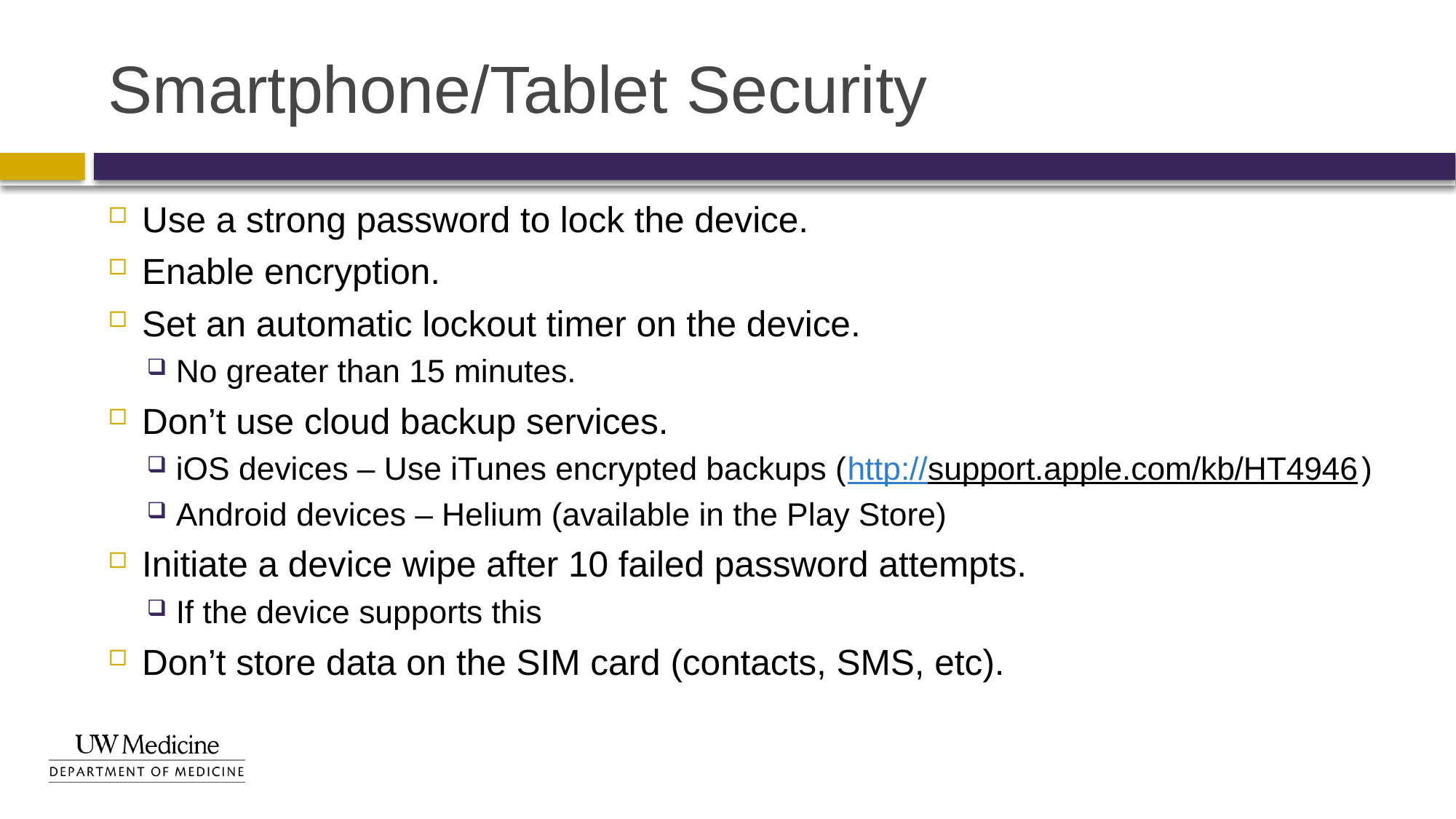

# Smartphone/Tablet Security
Use a strong password to lock the device.
Enable encryption.
Set an automatic lockout timer on the device.
No greater than 15 minutes.
Don’t use cloud backup services.
iOS devices – Use iTunes encrypted backups (http://support.apple.com/kb/HT4946)
Android devices – Helium (available in the Play Store)
Initiate a device wipe after 10 failed password attempts.
If the device supports this
Don’t store data on the SIM card (contacts, SMS, etc).